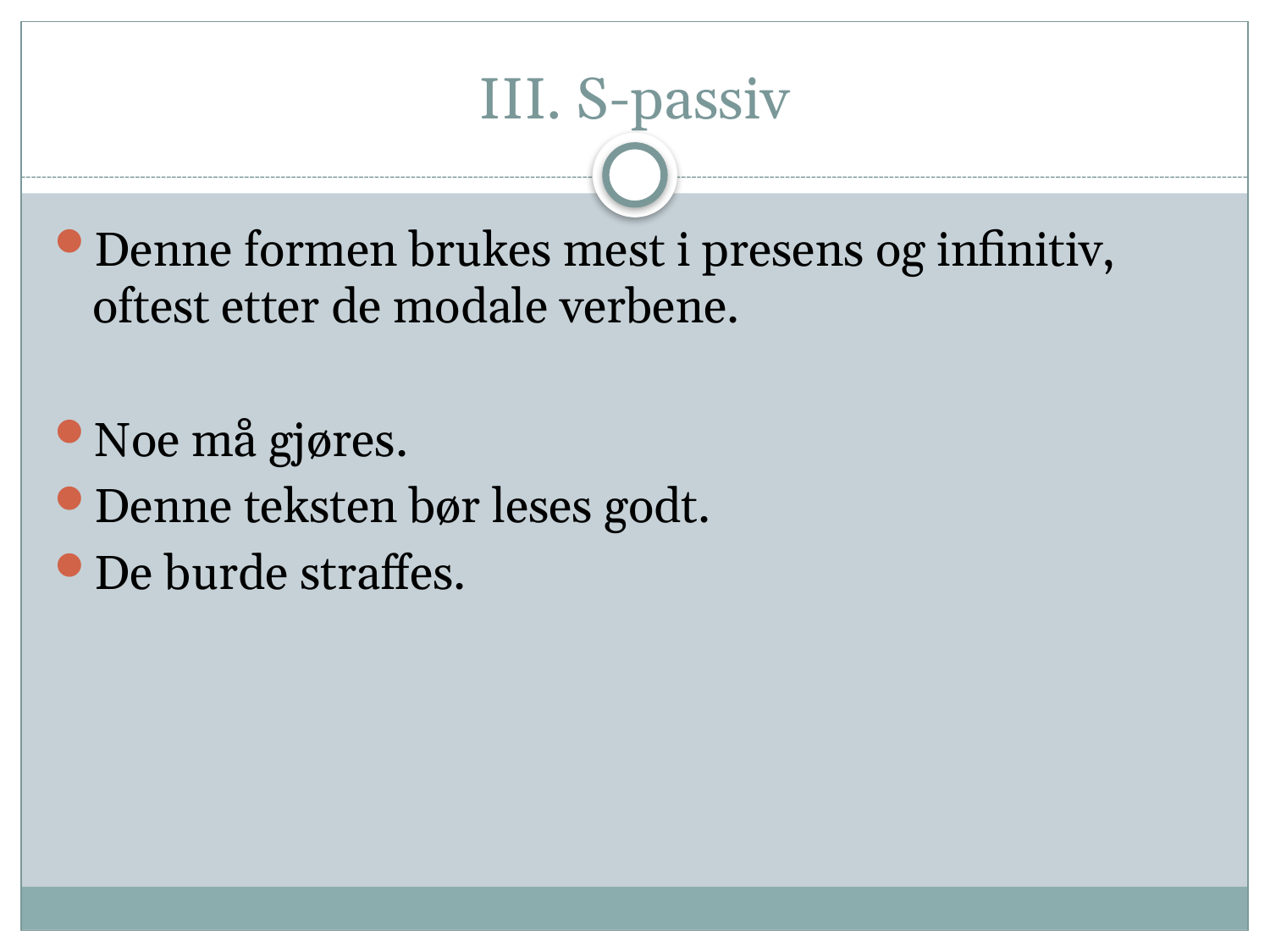

# III. S-passiv
Denne formen brukes mest i presens og infinitiv, oftest etter de modale verbene.

Noe må gjøres.
Denne teksten bør leses godt.
De burde straffes.